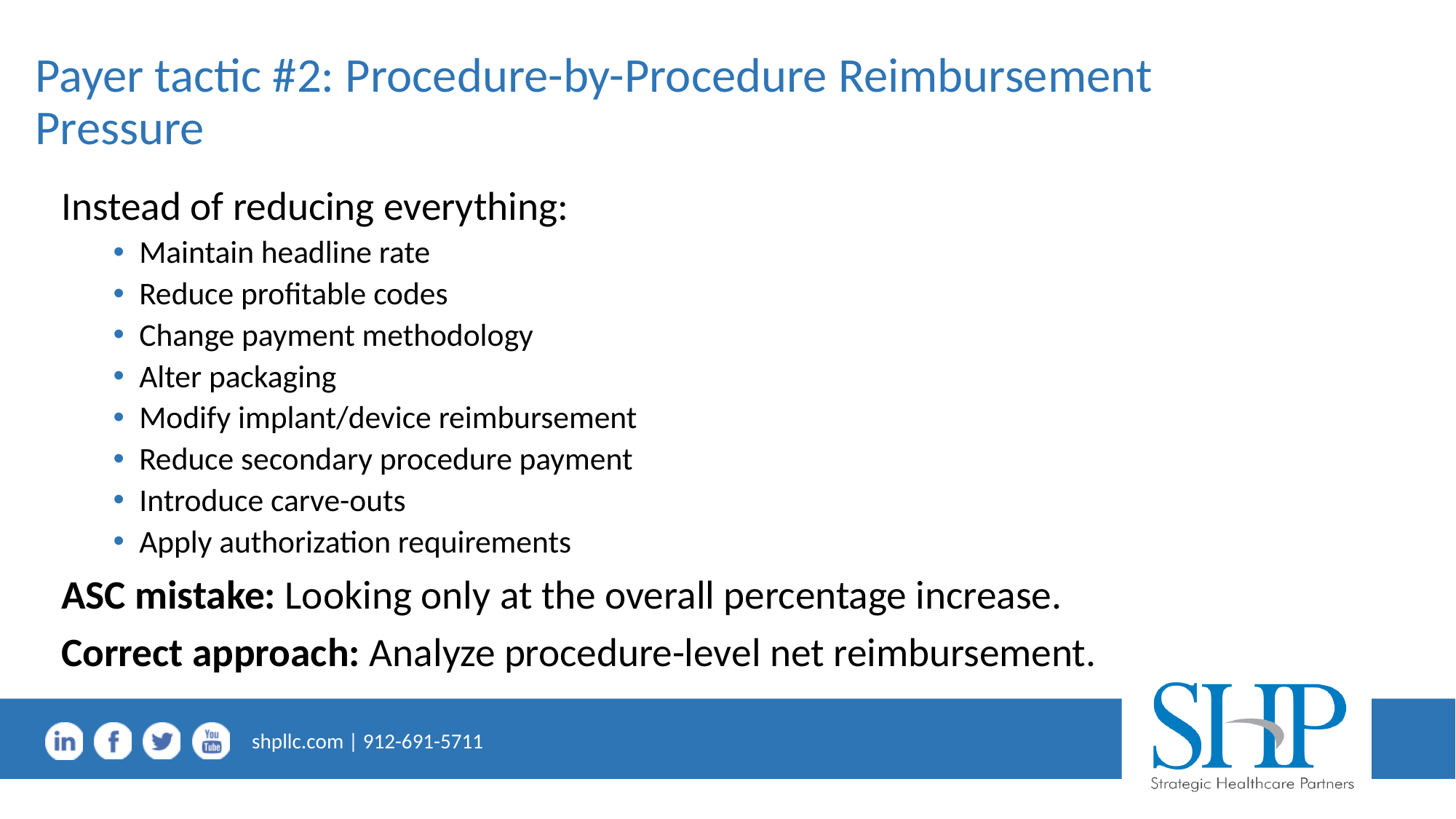

# Payer tactic #2: Procedure-by-Procedure Reimbursement Pressure
Instead of reducing everything:
Maintain headline rate
Reduce profitable codes
Change payment methodology
Alter packaging
Modify implant/device reimbursement
Reduce secondary procedure payment
Introduce carve-outs
Apply authorization requirements
ASC mistake: Looking only at the overall percentage increase.
Correct approach: Analyze procedure-level net reimbursement.